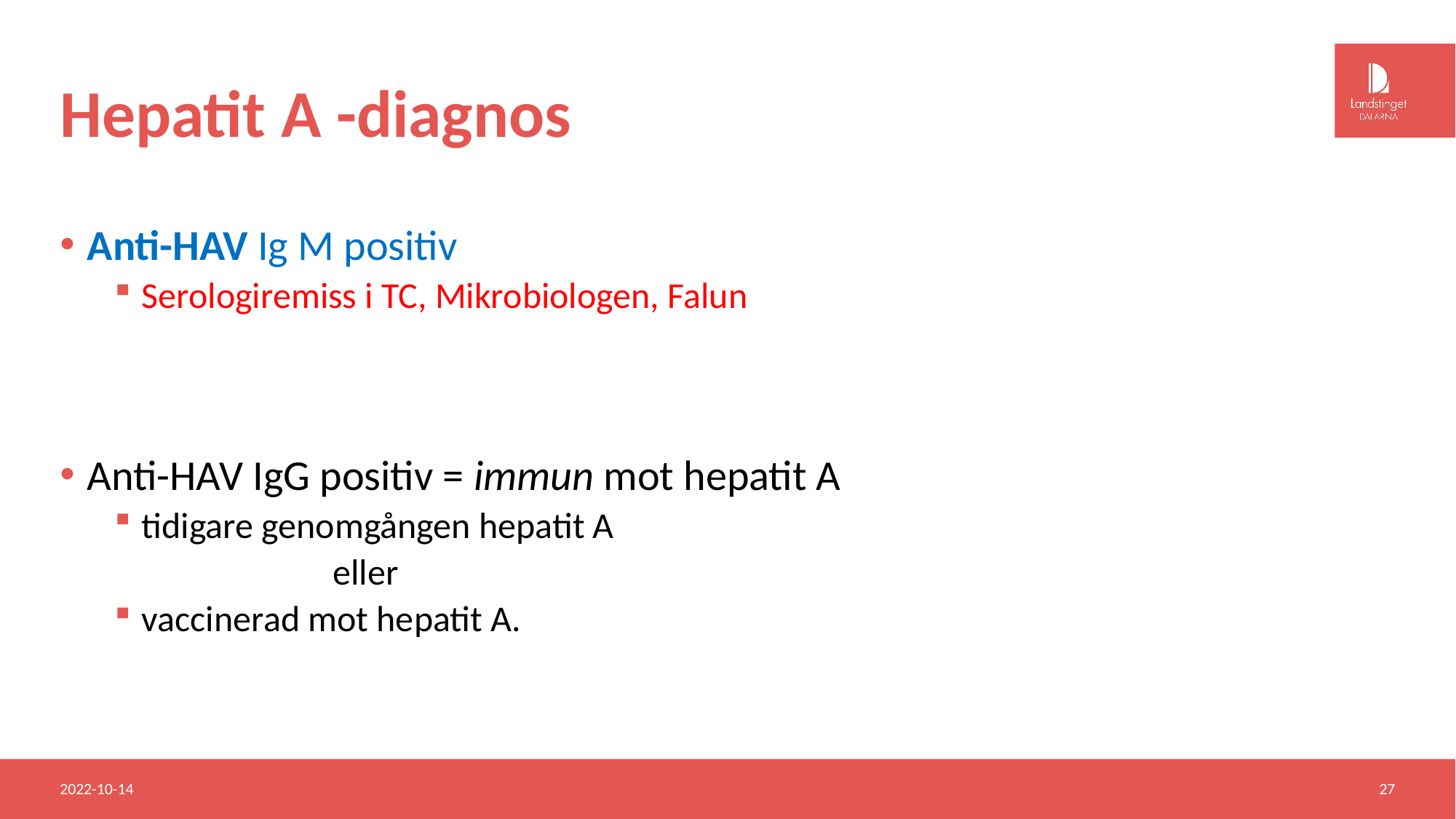

# Hepatit A -diagnos
Anti-HAV Ig M positiv
Serologiremiss i TC, Mikrobiologen, Falun

Anti-HAV IgG positiv = immun mot hepatit A
tidigare genomgången hepatit A
		eller
vaccinerad mot hepatit A.

2022-10-14

27